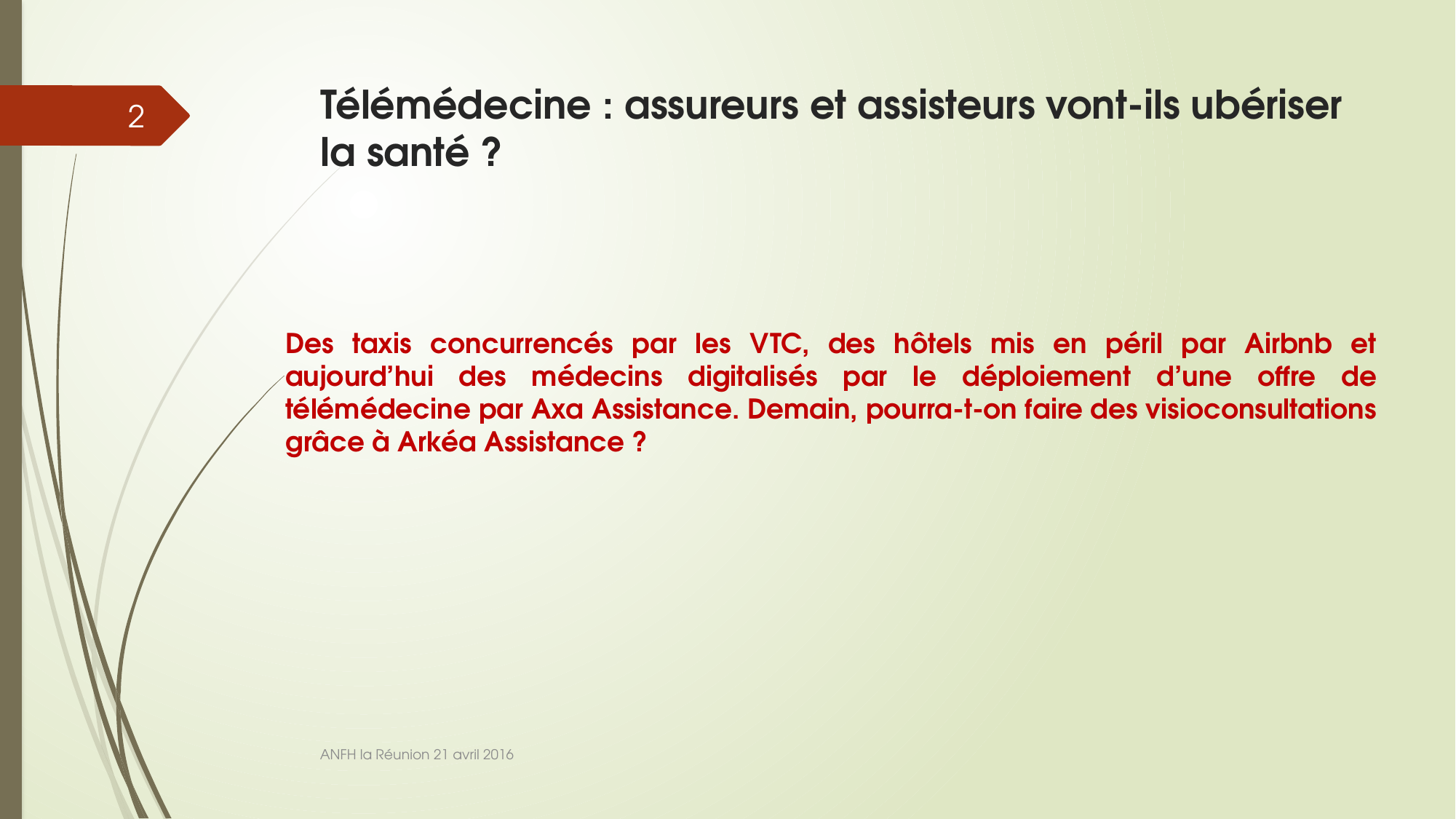

# Télémédecine : assureurs et assisteurs vont-ils ubériser la santé ?
2
Des taxis concurrencés par les VTC, des hôtels mis en péril par Airbnb et aujourd’hui des médecins digitalisés par le déploiement d’une offre de télémédecine par Axa Assistance. Demain, pourra-t-on faire des visioconsultations grâce à Arkéa Assistance ?
ANFH la Réunion 21 avril 2016